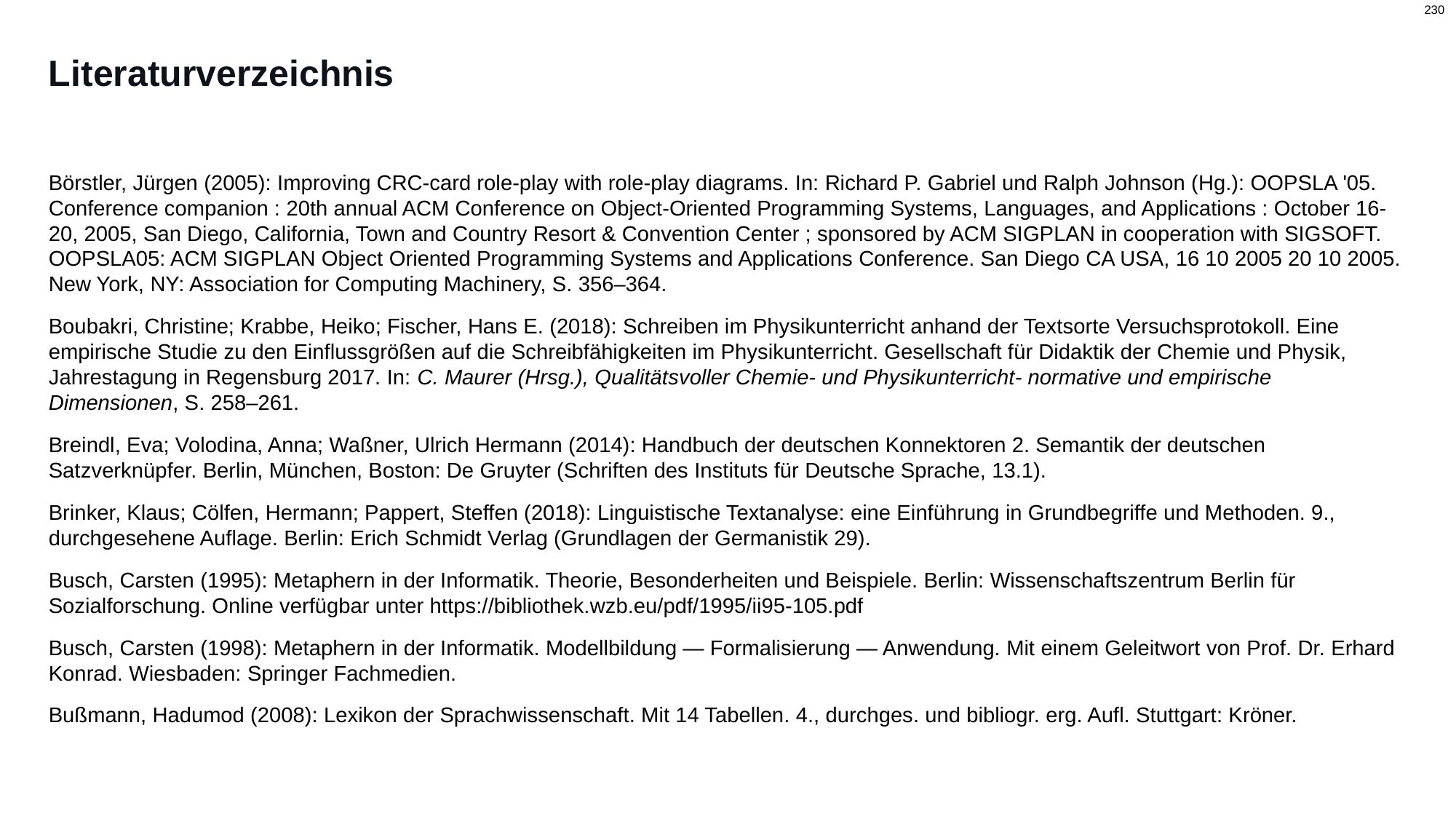

# Literaturverzeichnis
Börstler, Jürgen (2005): Improving CRC-card role-play with role-play diagrams. In: Richard P. Gabriel und Ralph Johnson (Hg.): OOPSLA '05. Conference companion : 20th annual ACM Conference on Object-Oriented Programming Systems, Languages, and Applications : October 16-20, 2005, San Diego, California, Town and Country Resort & Convention Center ; sponsored by ACM SIGPLAN in cooperation with SIGSOFT. OOPSLA05: ACM SIGPLAN Object Oriented Programming Systems and Applications Conference. San Diego CA USA, 16 10 2005 20 10 2005. New York, NY: Association for Computing Machinery, S. 356–364.
Boubakri, Christine; Krabbe, Heiko; Fischer, Hans E. (2018): Schreiben im Physikunterricht anhand der Textsorte Versuchsprotokoll. Eine empirische Studie zu den Einflussgrößen auf die Schreibfähigkeiten im Physikunterricht. Gesellschaft für Didaktik der Chemie und Physik, Jahrestagung in Regensburg 2017. In: C. Maurer (Hrsg.), Qualitätsvoller Chemie- und Physikunterricht- normative und empirische Dimensionen, S. 258–261.
Breindl, Eva; Volodina, Anna; Waßner, Ulrich Hermann (2014): Handbuch der deutschen Konnektoren 2. Semantik der deutschen Satzverknüpfer. Berlin, München, Boston: De Gruyter (Schriften des Instituts für Deutsche Sprache, 13.1).
Brinker, Klaus; Cölfen, Hermann; Pappert, Steffen (2018): Linguistische Textanalyse: eine Einführung in Grundbegriffe und Methoden. 9., durchgesehene Auflage. Berlin: Erich Schmidt Verlag (Grundlagen der Germanistik 29).
Busch, Carsten (1995): Metaphern in der Informatik. Theorie, Besonderheiten und Beispiele. Berlin: Wissenschaftszentrum Berlin für Sozialforschung. Online verfügbar unter https://bibliothek.wzb.eu/pdf/1995/ii95-105.pdf
Busch, Carsten (1998): Metaphern in der Informatik. Modellbildung — Formalisierung — Anwendung. Mit einem Geleitwort von Prof. Dr. Erhard Konrad. Wiesbaden: Springer Fachmedien.
Bußmann, Hadumod (2008): Lexikon der Sprachwissenschaft. Mit 14 Tabellen. 4., durchges. und bibliogr. erg. Aufl. Stuttgart: Kröner.